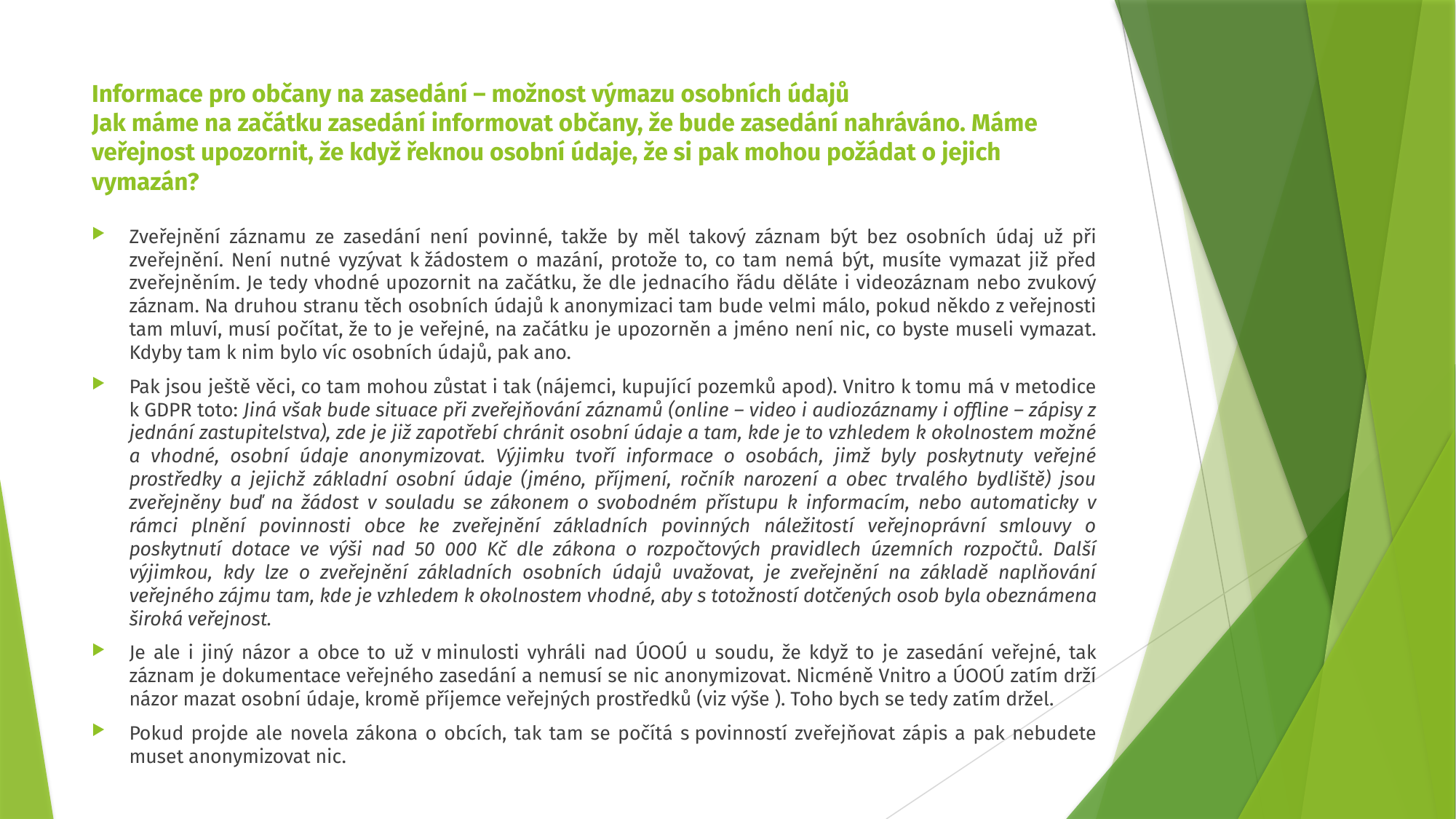

# Informace pro občany na zasedání – možnost výmazu osobních údajů Jak máme na začátku zasedání informovat občany, že bude zasedání nahráváno. Máme veřejnost upozornit, že když řeknou osobní údaje, že si pak mohou požádat o jejich vymazán?
Zveřejnění záznamu ze zasedání není povinné, takže by měl takový záznam být bez osobních údaj už při zveřejnění. Není nutné vyzývat k žádostem o mazání, protože to, co tam nemá být, musíte vymazat již před zveřejněním. Je tedy vhodné upozornit na začátku, že dle jednacího řádu děláte i videozáznam nebo zvukový záznam. Na druhou stranu těch osobních údajů k anonymizaci tam bude velmi málo, pokud někdo z veřejnosti tam mluví, musí počítat, že to je veřejné, na začátku je upozorněn a jméno není nic, co byste museli vymazat. Kdyby tam k nim bylo víc osobních údajů, pak ano.
Pak jsou ještě věci, co tam mohou zůstat i tak (nájemci, kupující pozemků apod). Vnitro k tomu má v metodice k GDPR toto: Jiná však bude situace při zveřejňování záznamů (online – video i audiozáznamy i offline – zápisy z jednání zastupitelstva), zde je již zapotřebí chránit osobní údaje a tam, kde je to vzhledem k okolnostem možné a vhodné, osobní údaje anonymizovat. Výjimku tvoří informace o osobách, jimž byly poskytnuty veřejné prostředky a jejichž základní osobní údaje (jméno, příjmení, ročník narození a obec trvalého bydliště) jsou zveřejněny buď na žádost v souladu se zákonem o svobodném přístupu k informacím, nebo automaticky v rámci plnění povinnosti obce ke zveřejnění základních povinných náležitostí veřejnoprávní smlouvy o poskytnutí dotace ve výši nad 50 000 Kč dle zákona o rozpočtových pravidlech územních rozpočtů. Další výjimkou, kdy lze o zveřejnění základních osobních údajů uvažovat, je zveřejnění na základě naplňování veřejného zájmu tam, kde je vzhledem k okolnostem vhodné, aby s totožností dotčených osob byla obeznámena široká veřejnost.
Je ale i jiný názor a obce to už v minulosti vyhráli nad ÚOOÚ u soudu, že když to je zasedání veřejné, tak záznam je dokumentace veřejného zasedání a nemusí se nic anonymizovat. Nicméně Vnitro a ÚOOÚ zatím drží názor mazat osobní údaje, kromě příjemce veřejných prostředků (viz výše ). Toho bych se tedy zatím držel.
Pokud projde ale novela zákona o obcích, tak tam se počítá s povinností zveřejňovat zápis a pak nebudete muset anonymizovat nic.